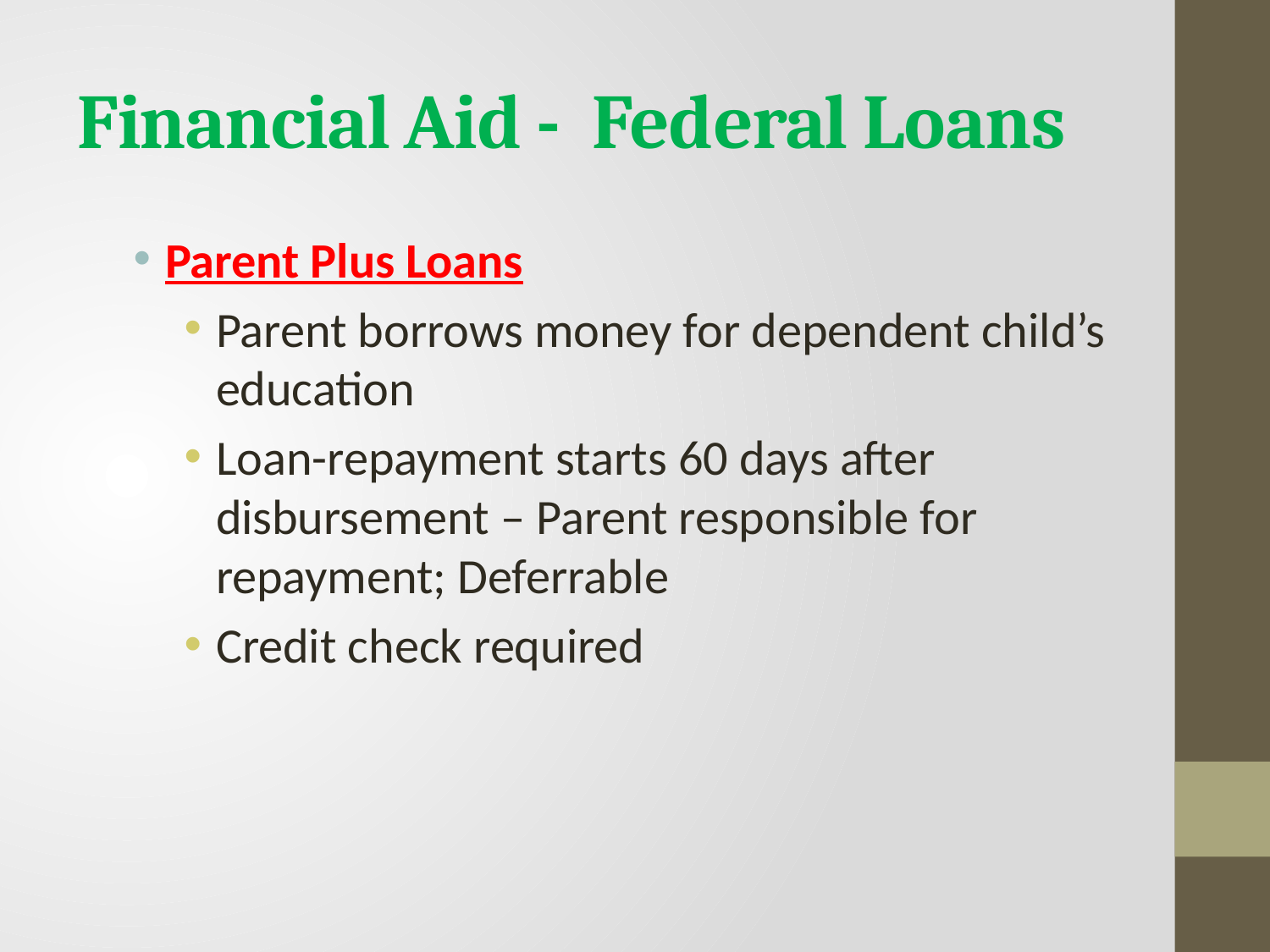

# Financial Aid -  Federal Loans
Parent Plus Loans
Parent borrows money for dependent child’s education
Loan-repayment starts 60 days after disbursement – Parent responsible for repayment; Deferrable
Credit check required